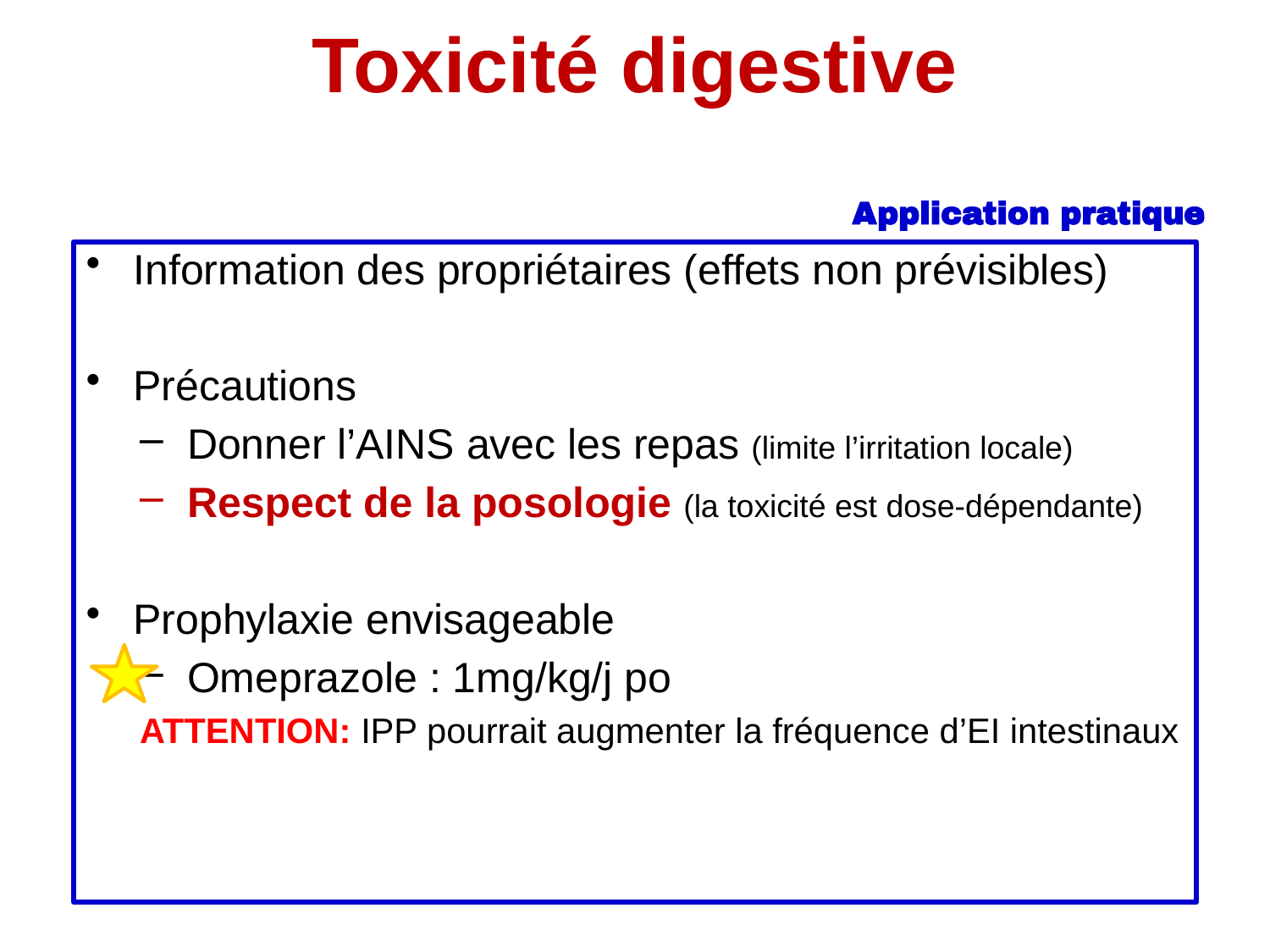

# Toxicité digestive
Application pratique
Information des propriétaires (effets non prévisibles)

Précautions
Donner l’AINS avec les repas (limite l’irritation locale)
Respect de la posologie (la toxicité est dose-dépendante)

Prophylaxie envisageable
Omeprazole : 1mg/kg/j po
ATTENTION: IPP pourrait augmenter la fréquence d’EI intestinaux